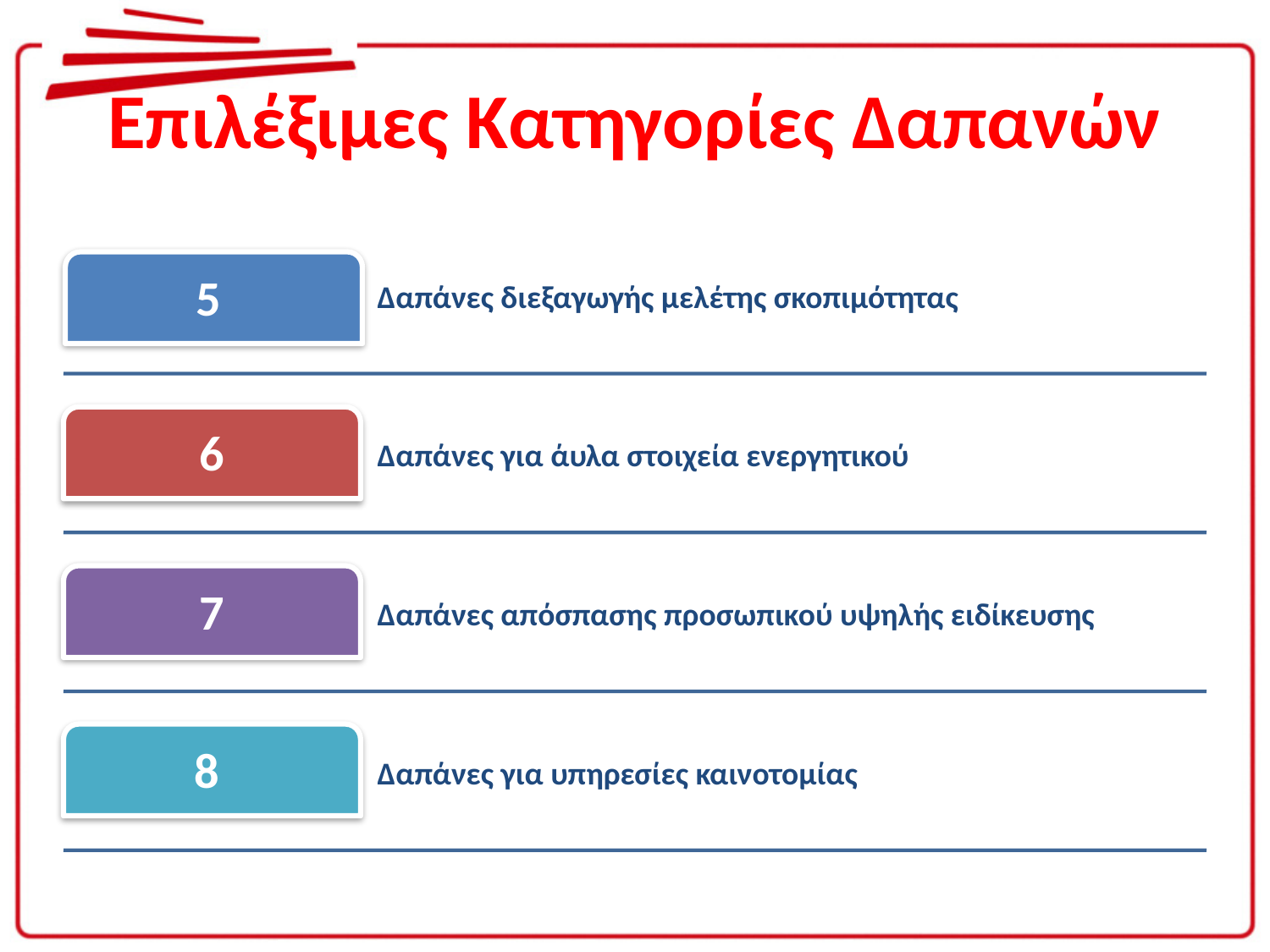

# Επιλέξιμες Κατηγορίες Δαπανών
Δαπάνες διεξαγωγής μελέτης σκοπιμότητας
5
Δαπάνες για άυλα στοιχεία ενεργητικού
6
Δαπάνες απόσπασης προσωπικού υψηλής ειδίκευσης
7
Δαπάνες για υπηρεσίες καινοτομίας
8